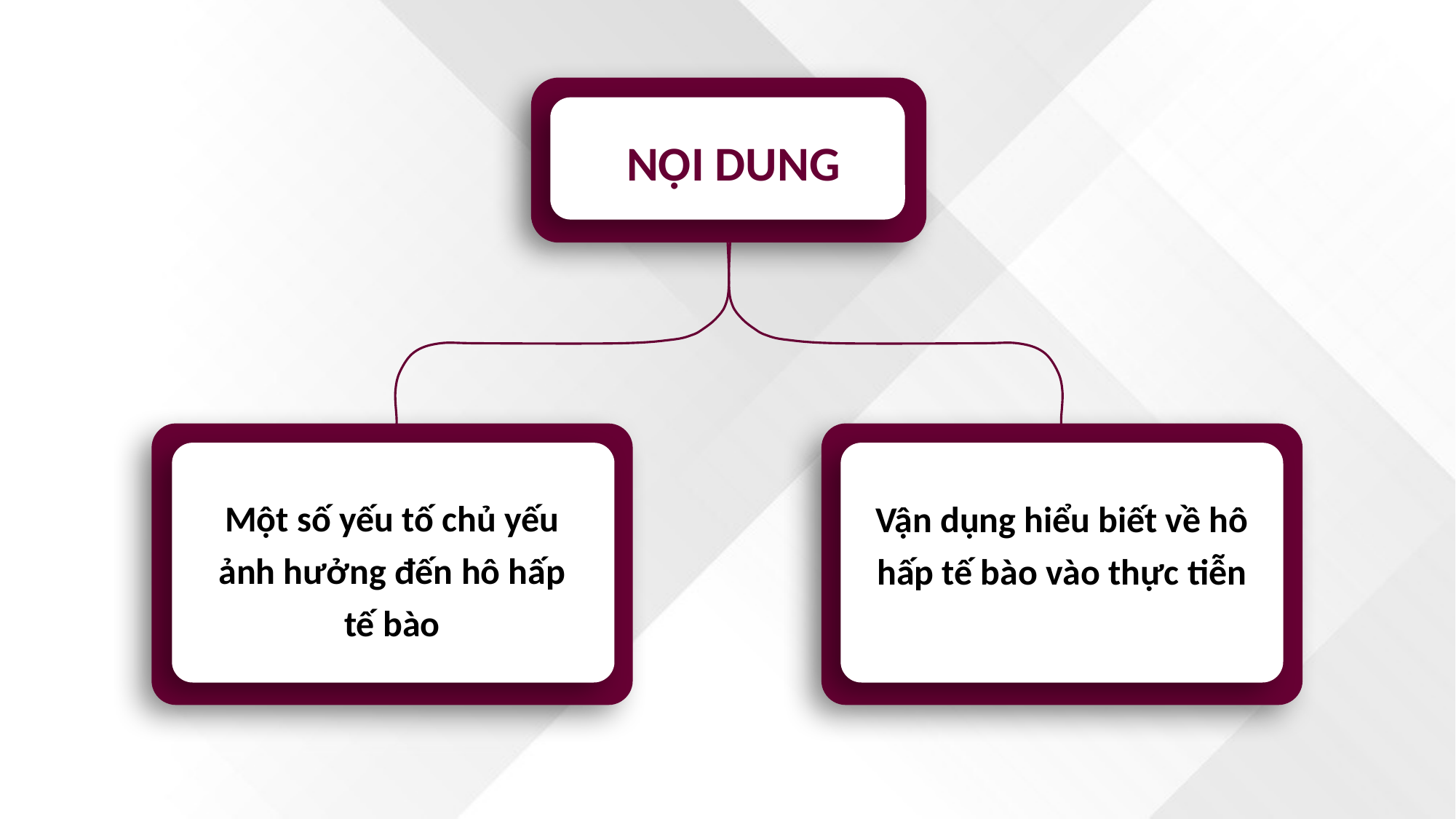

NỘI DUNG

Một số yếu tố chủ yếu ảnh hưởng đến hô hấp tế bào

Vận dụng hiểu biết về hô hấp tế bào vào thực tiễn